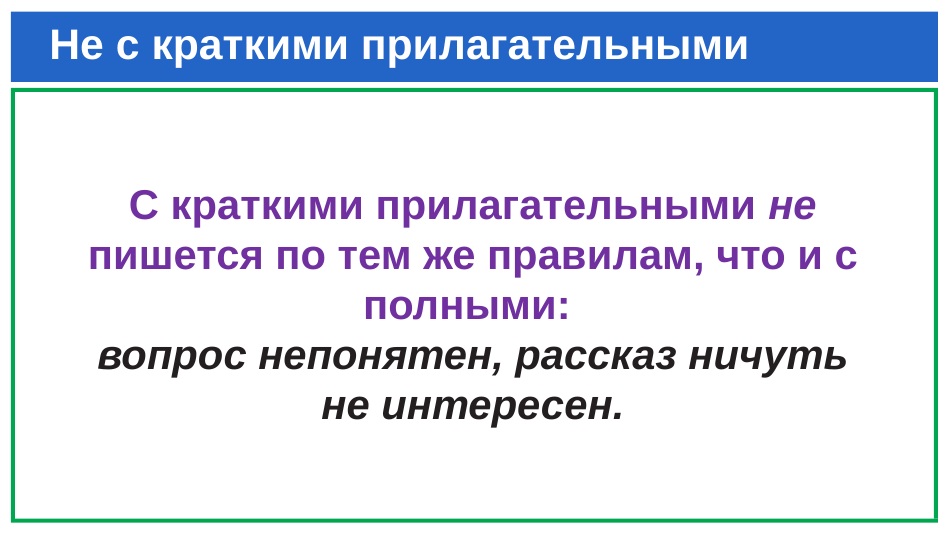

# Не с краткими прилагательными
С краткими прилагательными не пишется по тем же правилам, что и с полными:
вопрос непонятен, рассказ ничуть не интересен.